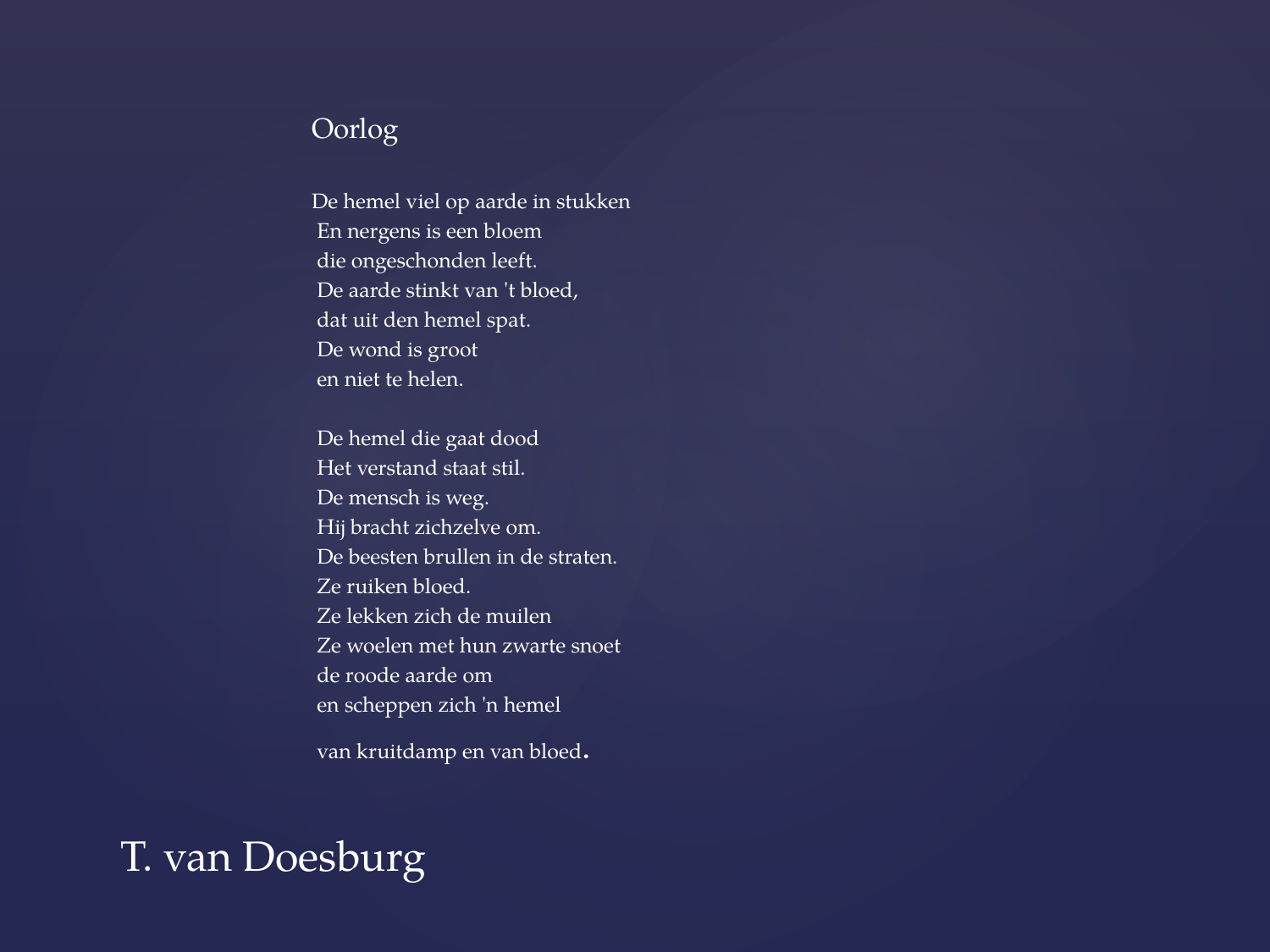

Oorlog

De hemel viel op aarde in stukken
 En nergens is een bloem
 die ongeschonden leeft.
 De aarde stinkt van 't bloed,
 dat uit den hemel spat.
 De wond is groot
 en niet te helen.

 De hemel die gaat dood
 Het verstand staat stil.
 De mensch is weg.
 Hij bracht zichzelve om.
 De beesten brullen in de straten.
 Ze ruiken bloed.
 Ze lekken zich de muilen
 Ze woelen met hun zwarte snoet
 de roode aarde om
 en scheppen zich 'n hemel
 van kruitdamp en van bloed.

# T. van Doesburg